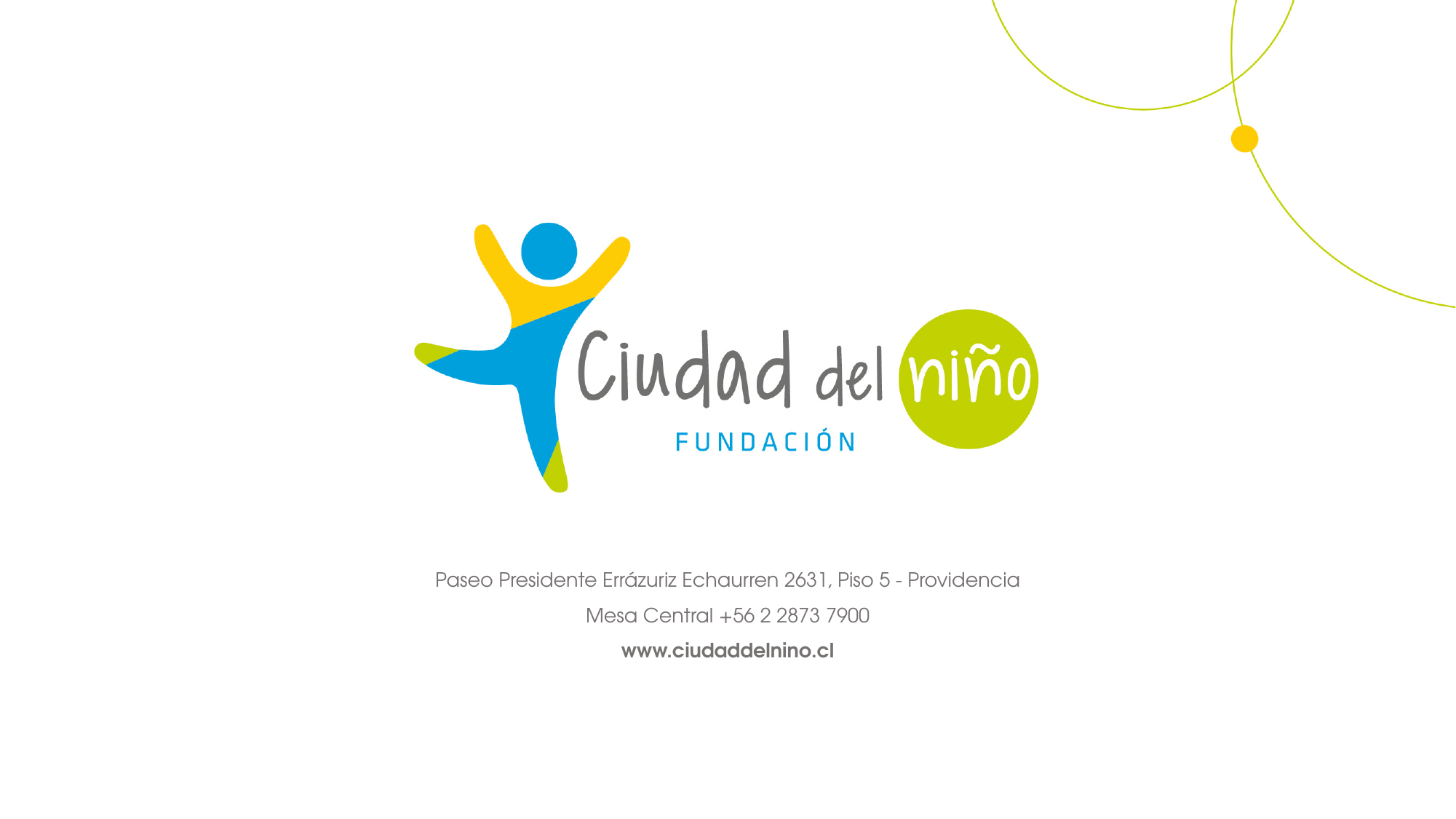

Paseo Presidente Errázuriz Echaurren 2631, Piso 5 - Providencia
Mesa Central +56 2 2873 7900
www.ciudaddelnino.cl